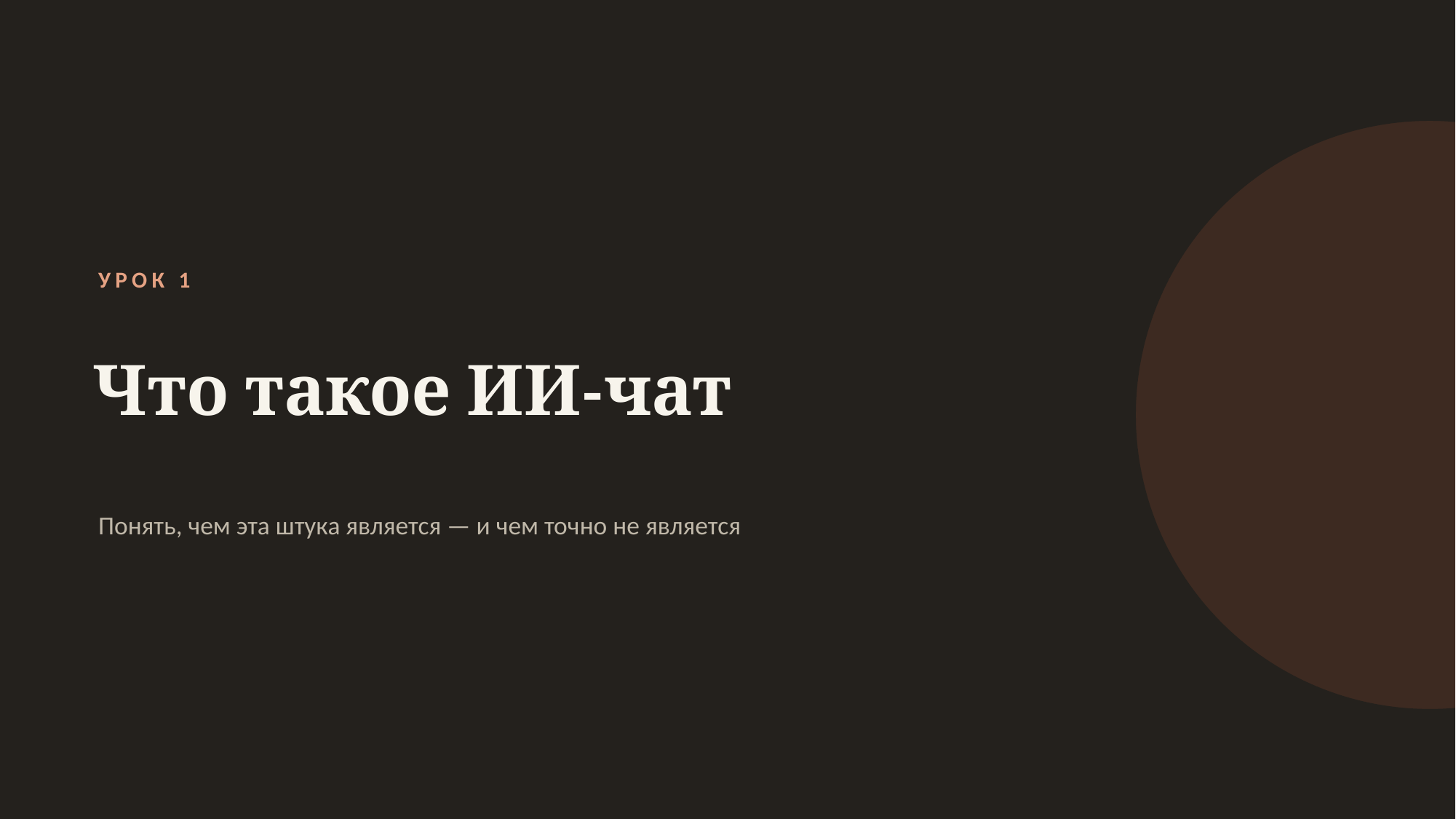

УРОК 1
Что такое ИИ-чат
Понять, чем эта штука является — и чем точно не является